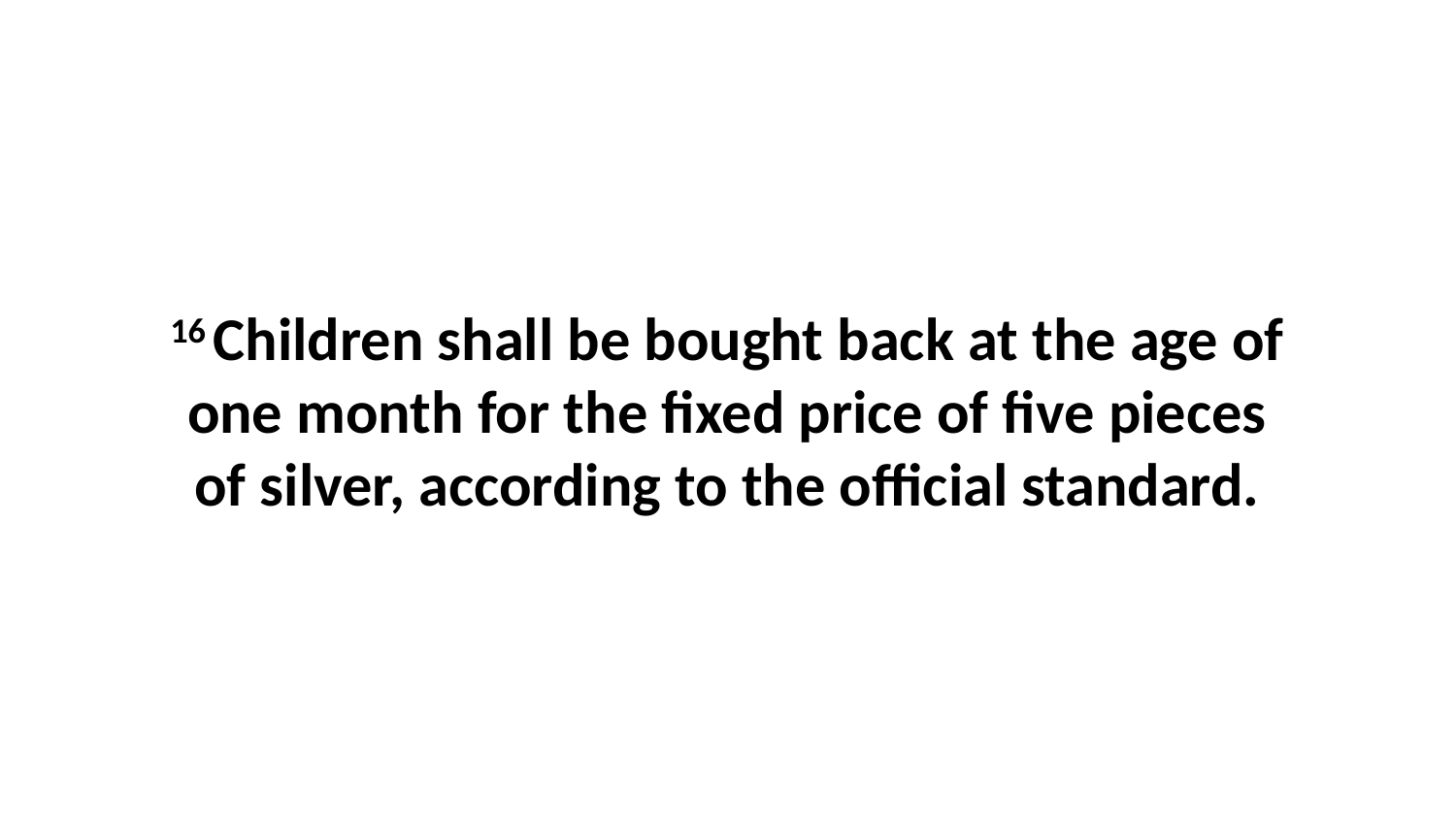

16 Children shall be bought back at the age of one month for the fixed price of five pieces of silver, according to the official standard.